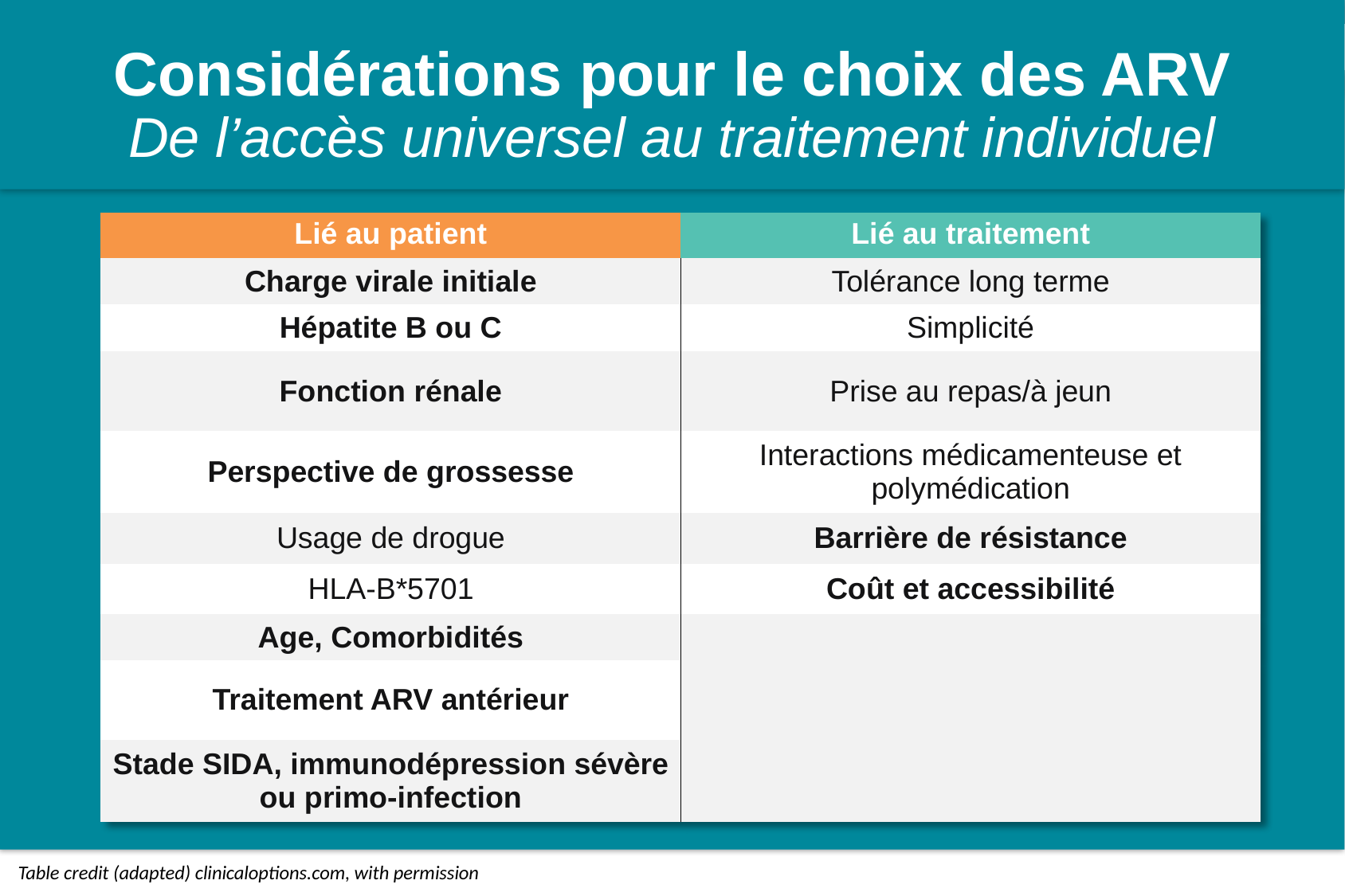

Considérations pour le choix des ARV
De l’accès universel au traitement individuel

| Lié au patient | Lié au traitement |
| --- | --- |
| Charge virale initiale | Tolérance long terme |
| Hépatite B ou C | Simplicité |
| Fonction rénale | Prise au repas/à jeun |
| Perspective de grossesse | Interactions médicamenteuse et polymédication |
| Usage de drogue | Barrière de résistance |
| HLA-B\*5701 | Coût et accessibilité |
| Age, Comorbidités |  |
| Traitement ARV antérieur |  |
| Stade SIDA, immunodépression sévère ou primo-infection |  |
Efficacy
Safety and tolerability
Convenience
Universal prescription
in key populations
Access
Global
Affordability
Table credit (adapted) clinicaloptions.com, with permission